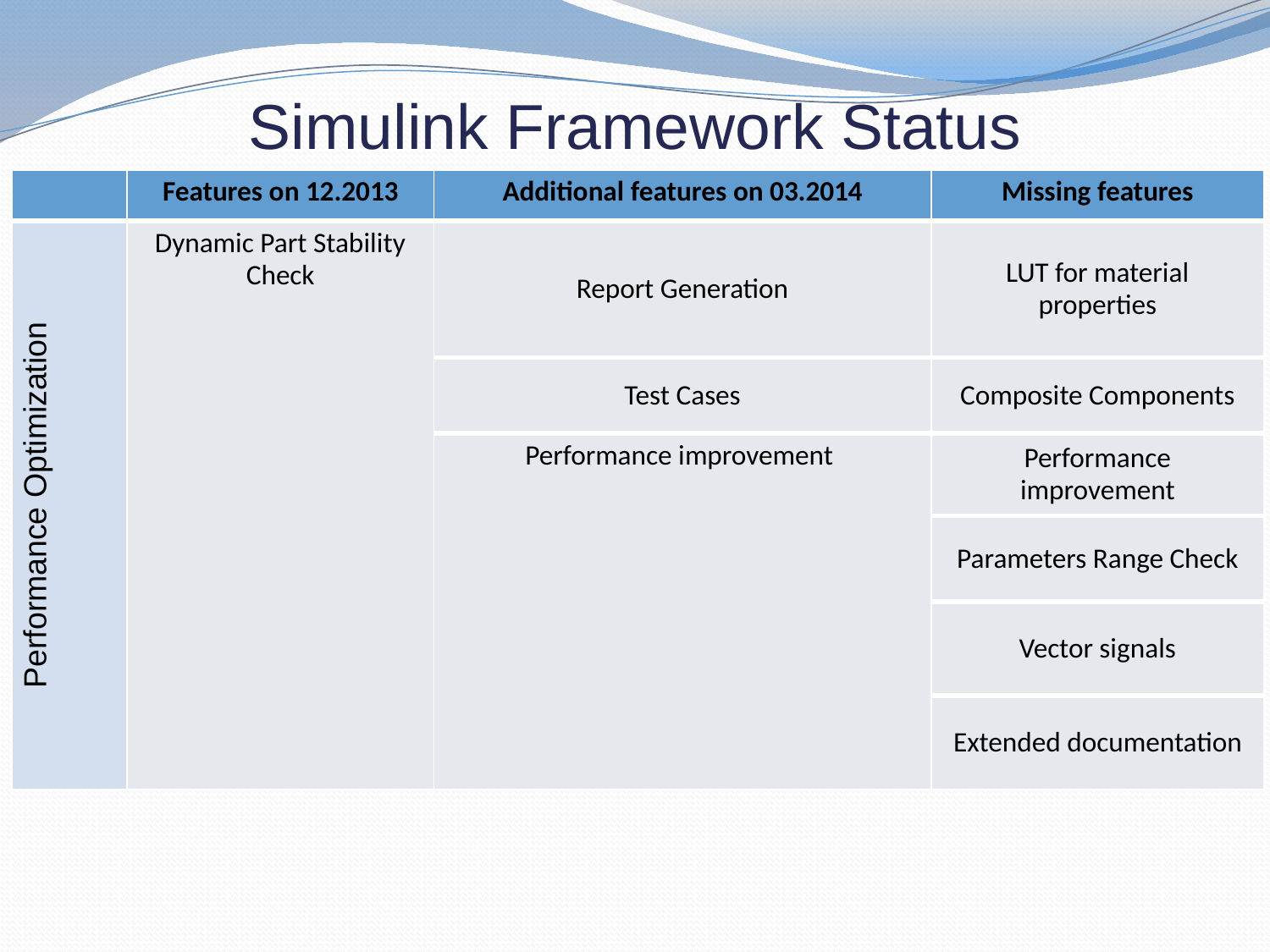

# Simulink Framework Status
|  | Features on 12.2013 | Additional features on 03.2014 | Missing features |
| --- | --- | --- | --- |
| Performance Optimization | Dynamic Part Stability Check | Report Generation | LUT for material properties |
|  |  | Test Cases | Composite Components |
|  |  | Performance improvement | Performance improvement |
|  |  |  | Parameters Range Check |
|  |  |  | Vector signals |
|  |  |  | Extended documentation |